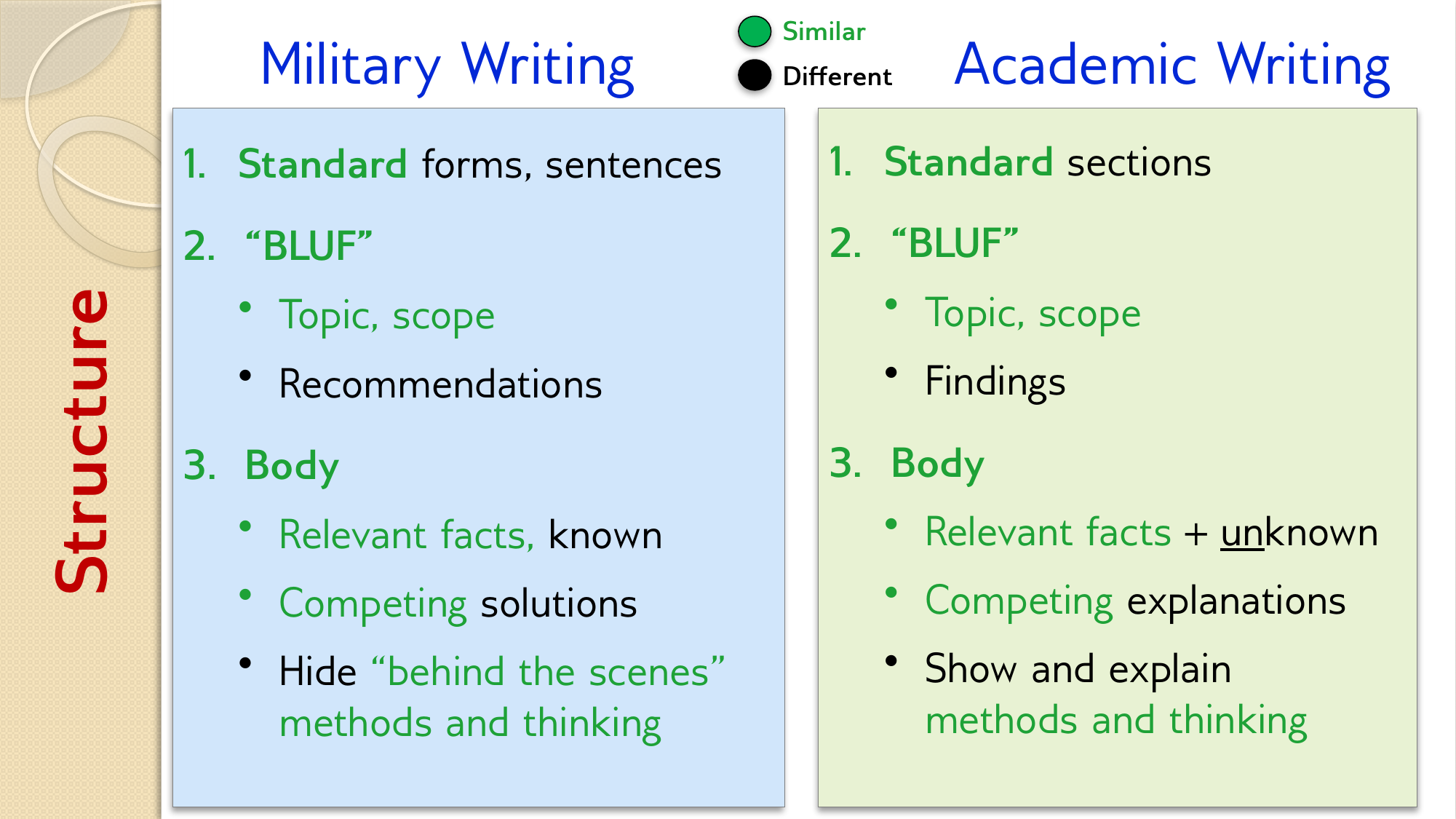

Similar

Different

Military Writing
Academic Writing

Standard sections
“BLUF”
Topic, scope
Findings
Body
Relevant facts + unknown
Competing explanations
Show and explain
methods and thinking

Standard forms, sentences
“BLUF”
Topic, scope
Recommendations
Body
Relevant facts, known
Competing solutions
Hide “behind the scenes” methods and thinking
Structure